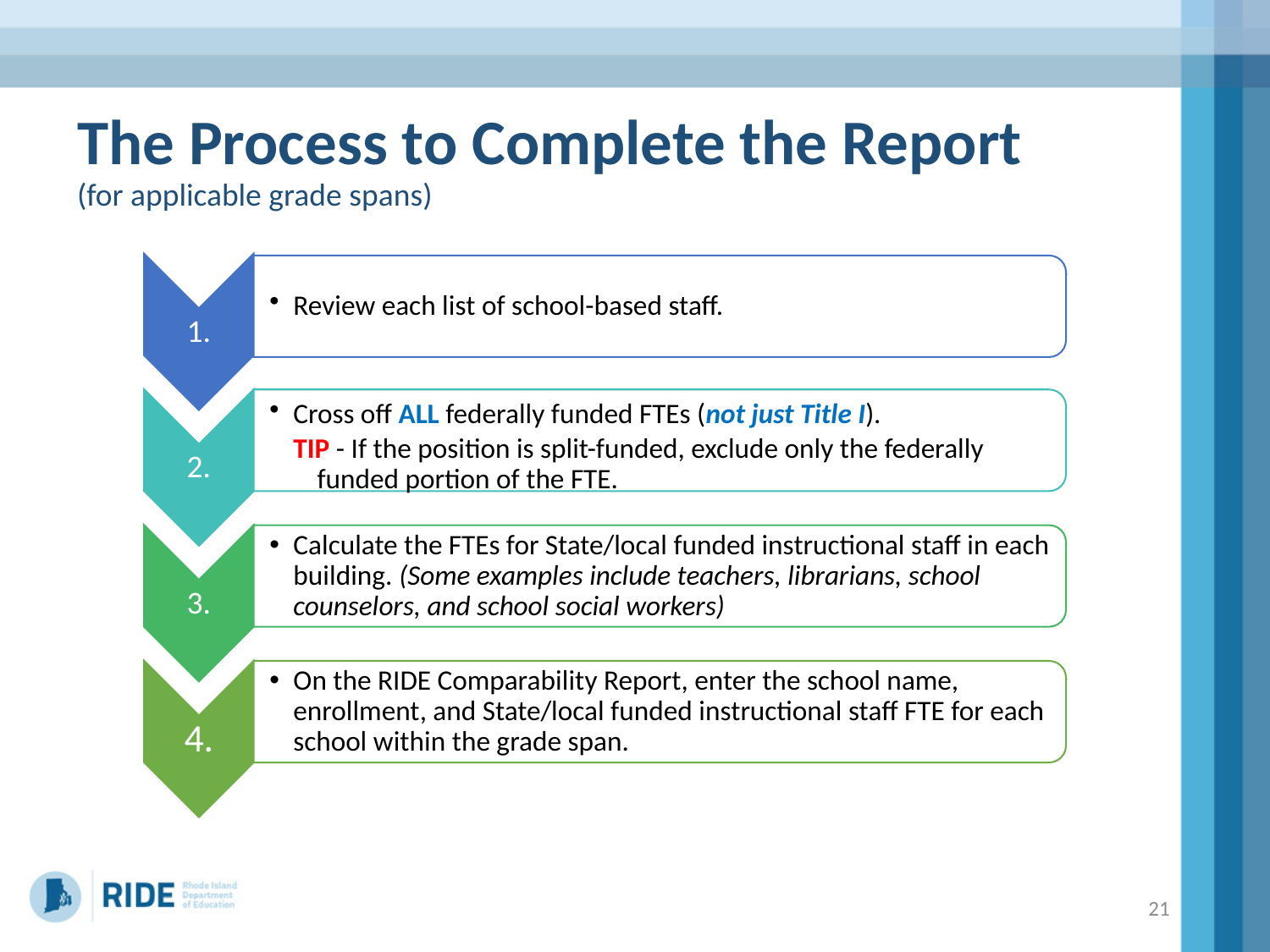

# The Process to Complete the Report (for applicable grade spans)

1.
Review each list of school-based staff.
2.

Cross off ALL federally funded FTEs (not just Title I).
TIP - If the position is split-funded, exclude only the federally funded portion of the FTE.

3.
Calculate the FTEs for State/local funded instructional staff in each building. (Some examples include teachers, librarians, school counselors, and school social workers)
4.
On the RIDE Comparability Report, enter the school name, enrollment, and State/local funded instructional staff FTE for each school within the grade span.
21